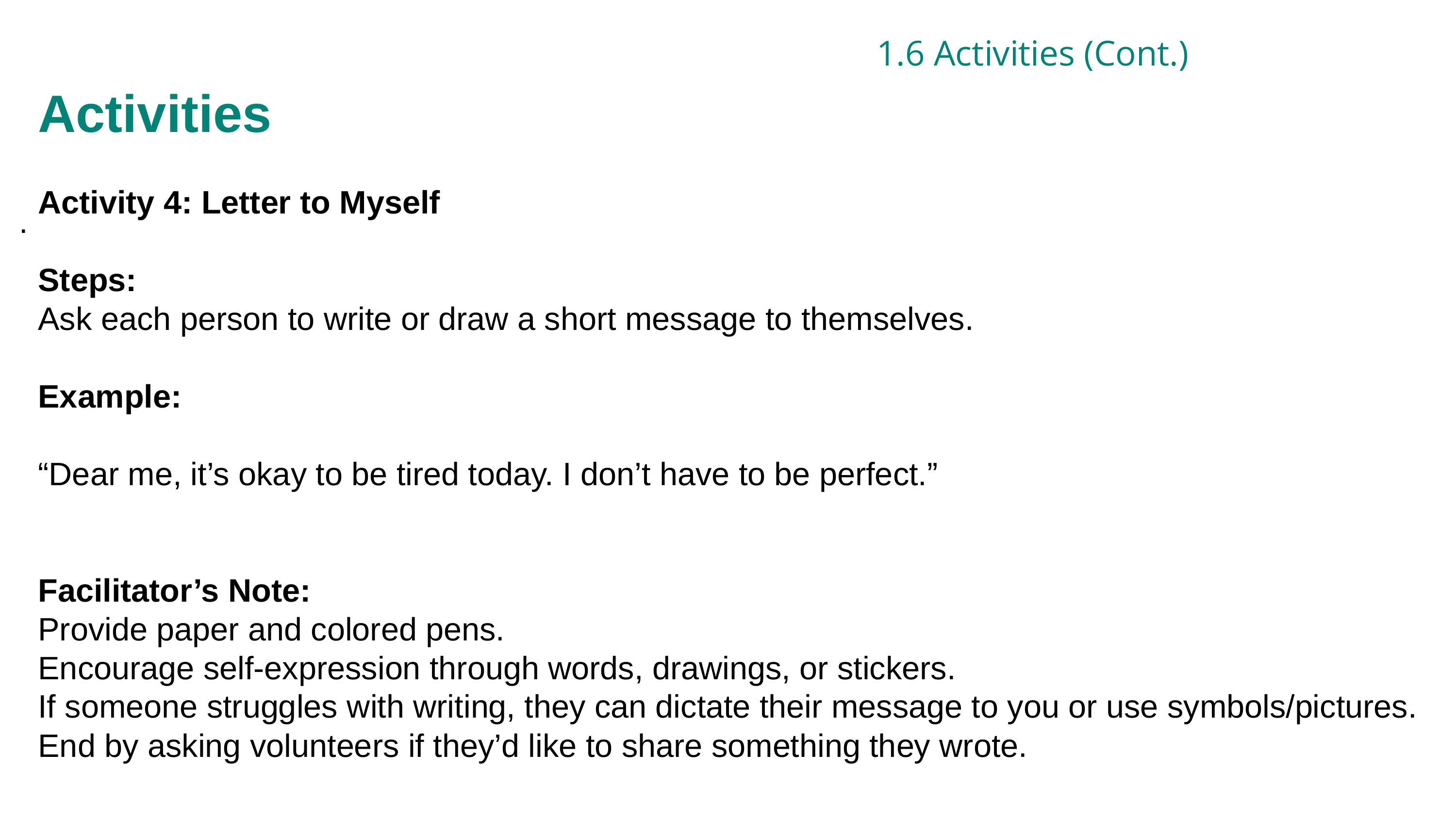

1.6 Activities (Cont.)
Activities

Activity 4: Letter to Myself

Steps:
Ask each person to write or draw a short message to themselves.

Example:

“Dear me, it’s okay to be tired today. I don’t have to be perfect.”

Facilitator’s Note:
Provide paper and colored pens.
Encourage self-expression through words, drawings, or stickers.
If someone struggles with writing, they can dictate their message to you or use symbols/pictures.
End by asking volunteers if they’d like to share something they wrote.
.